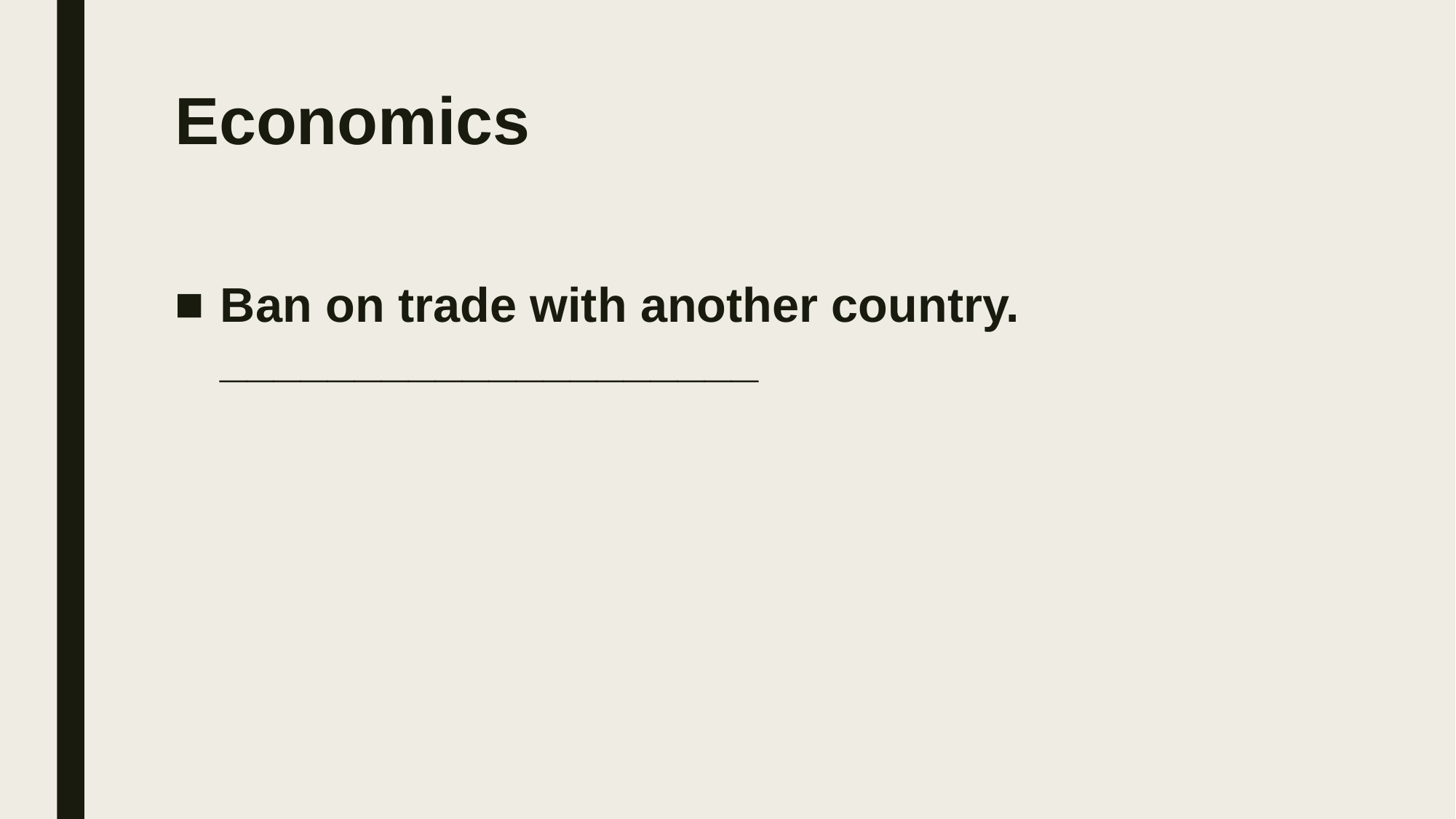

# Economics
Ban on trade with another country. ____________________